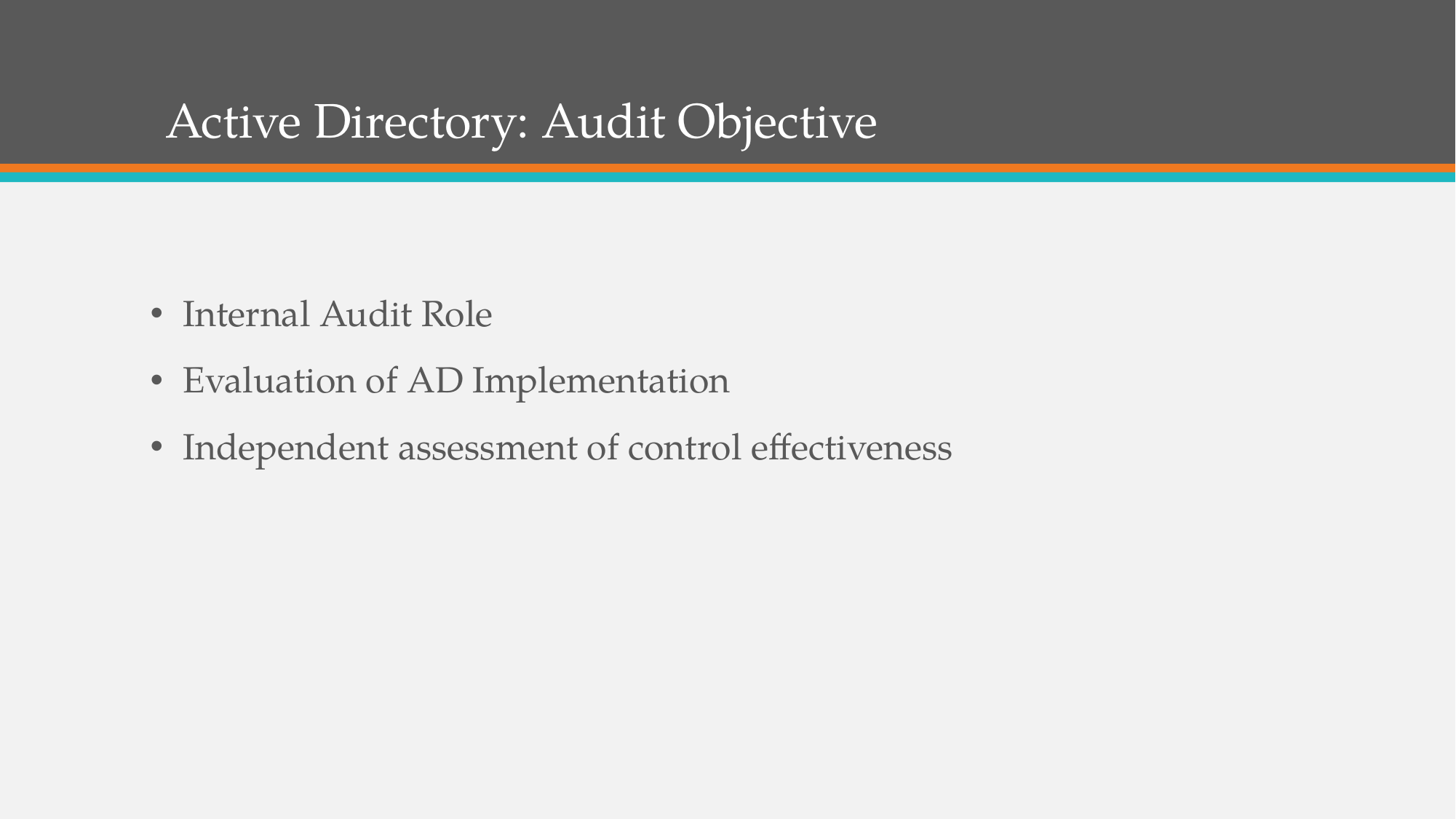

# Active Directory: Audit Objective
Internal Audit Role
Evaluation of AD Implementation
Independent assessment of control effectiveness